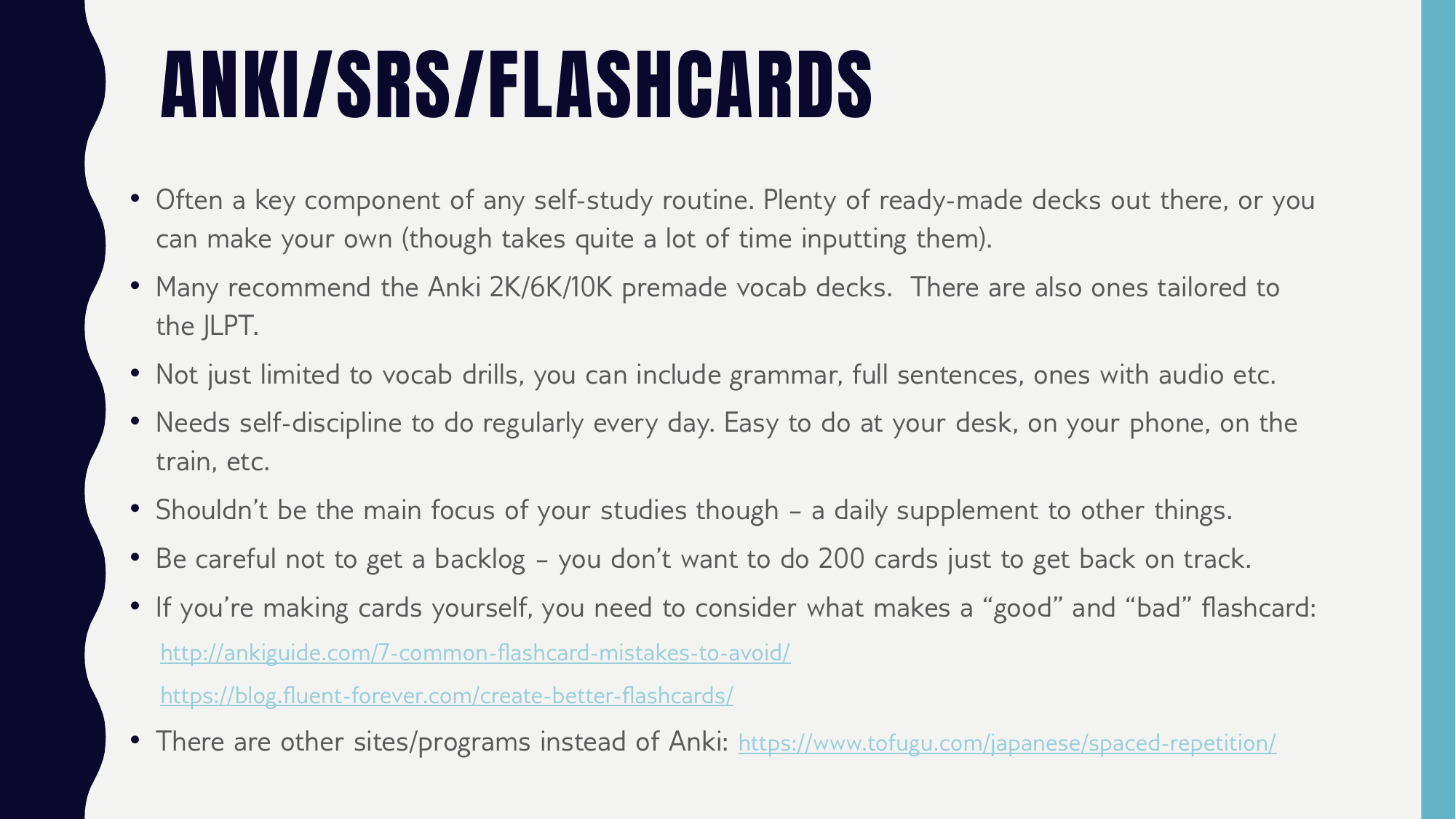

# Anki/SRS/FLashcards
Often a key component of any self-study routine. Plenty of ready-made decks out there, or you can make your own (though takes quite a lot of time inputting them).
Many recommend the Anki 2K/6K/10K premade vocab decks.  There are also ones tailored to the JLPT.
Not just limited to vocab drills, you can include grammar, full sentences, ones with audio etc.
Needs self-discipline to do regularly every day. Easy to do at your desk, on your phone, on the train, etc.
Shouldn’t be the main focus of your studies though – a daily supplement to other things.
Be careful not to get a backlog – you don’t want to do 200 cards just to get back on track.
If you’re making cards yourself, you need to consider what makes a “good” and “bad” flashcard:
　http://ankiguide.com/7-common-flashcard-mistakes-to-avoid/
　https://blog.fluent-forever.com/create-better-flashcards/
There are other sites/programs instead of Anki: https://www.tofugu.com/japanese/spaced-repetition/